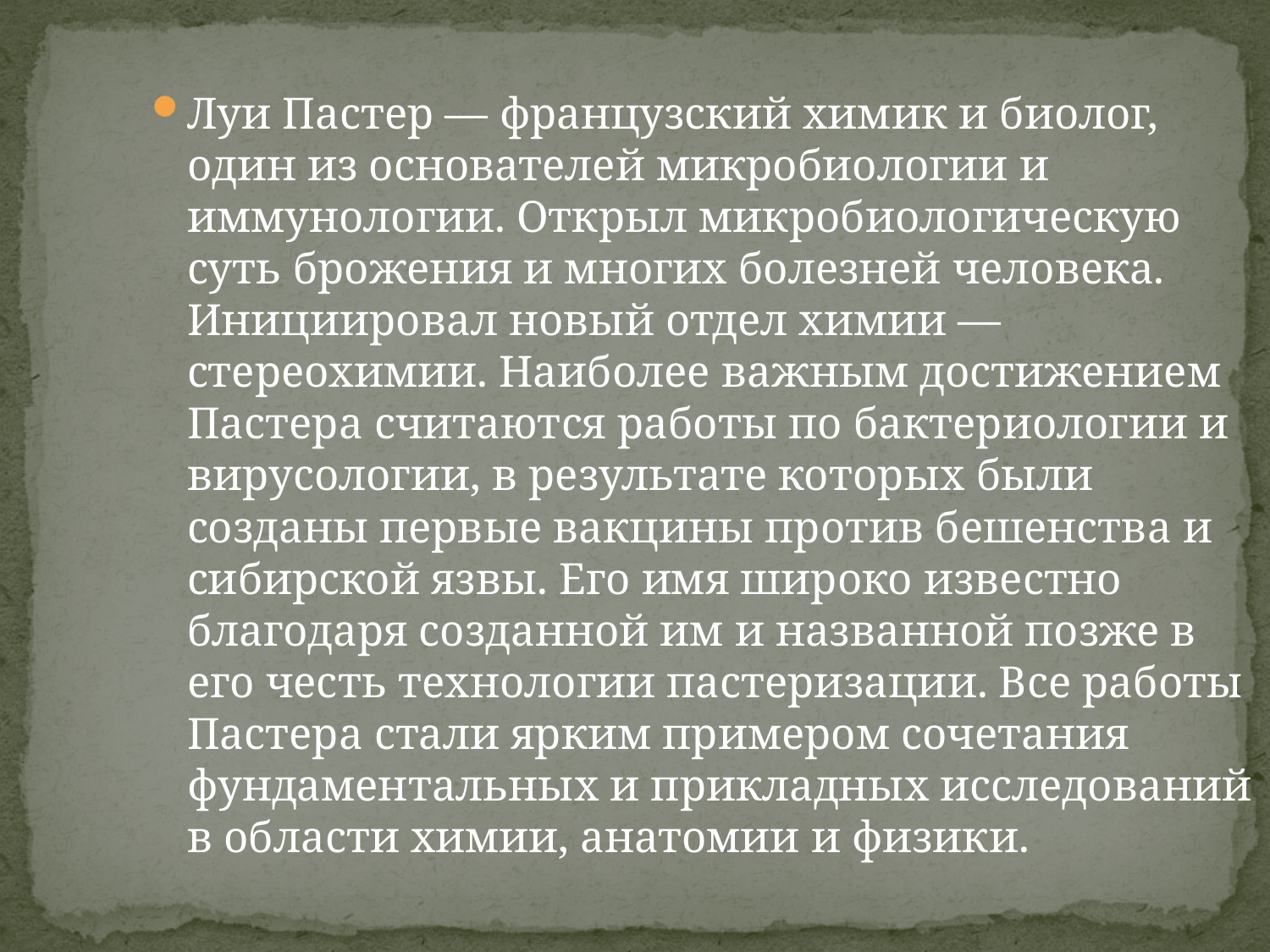

Луи Пастер — французский химик и биолог, один из основателей микробиологии и иммунологии. Открыл микробиологическую суть брожения и многих болезней человека. Инициировал новый отдел химии — стереохимии. Наиболее важным достижением Пастера считаются работы по бактериологии и вирусологии, в результате которых были созданы первые вакцины против бешенства и сибирской язвы. Его имя широко известно благодаря созданной им и названной позже в его честь технологии пастеризации. Все работы Пастера стали ярким примером сочетания фундаментальных и прикладных исследований в области химии, анатомии и физики.